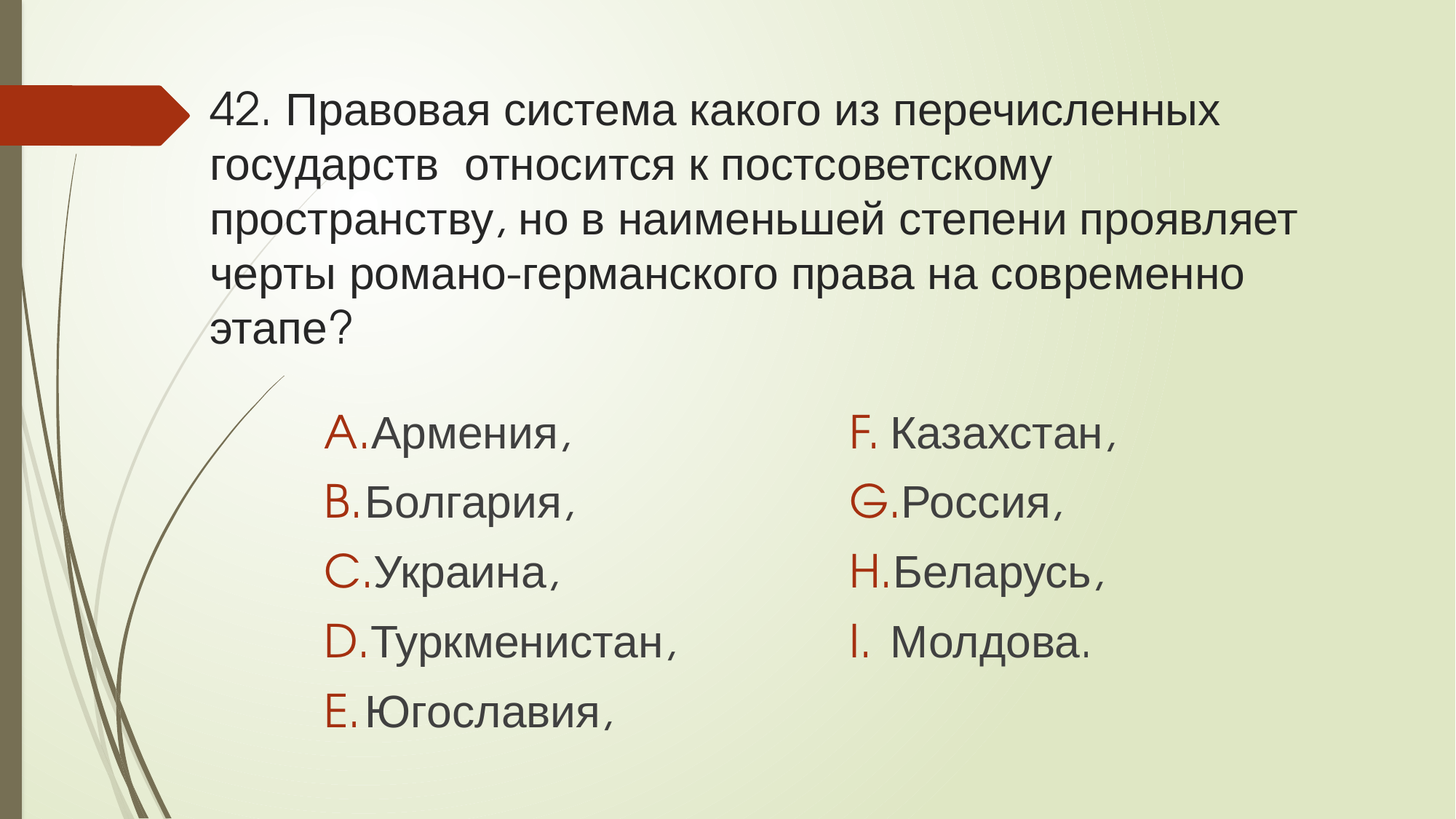

# 42. Правовая система какого из перечисленных государств  относится к постсоветскому пространству, но в наименьшей степени проявляет черты романо-германского права на современно этапе?
Армения,
Болгария,
Украина,
Туркменистан,
Югославия,
Казахстан,
Россия,
Беларусь,
Молдова.